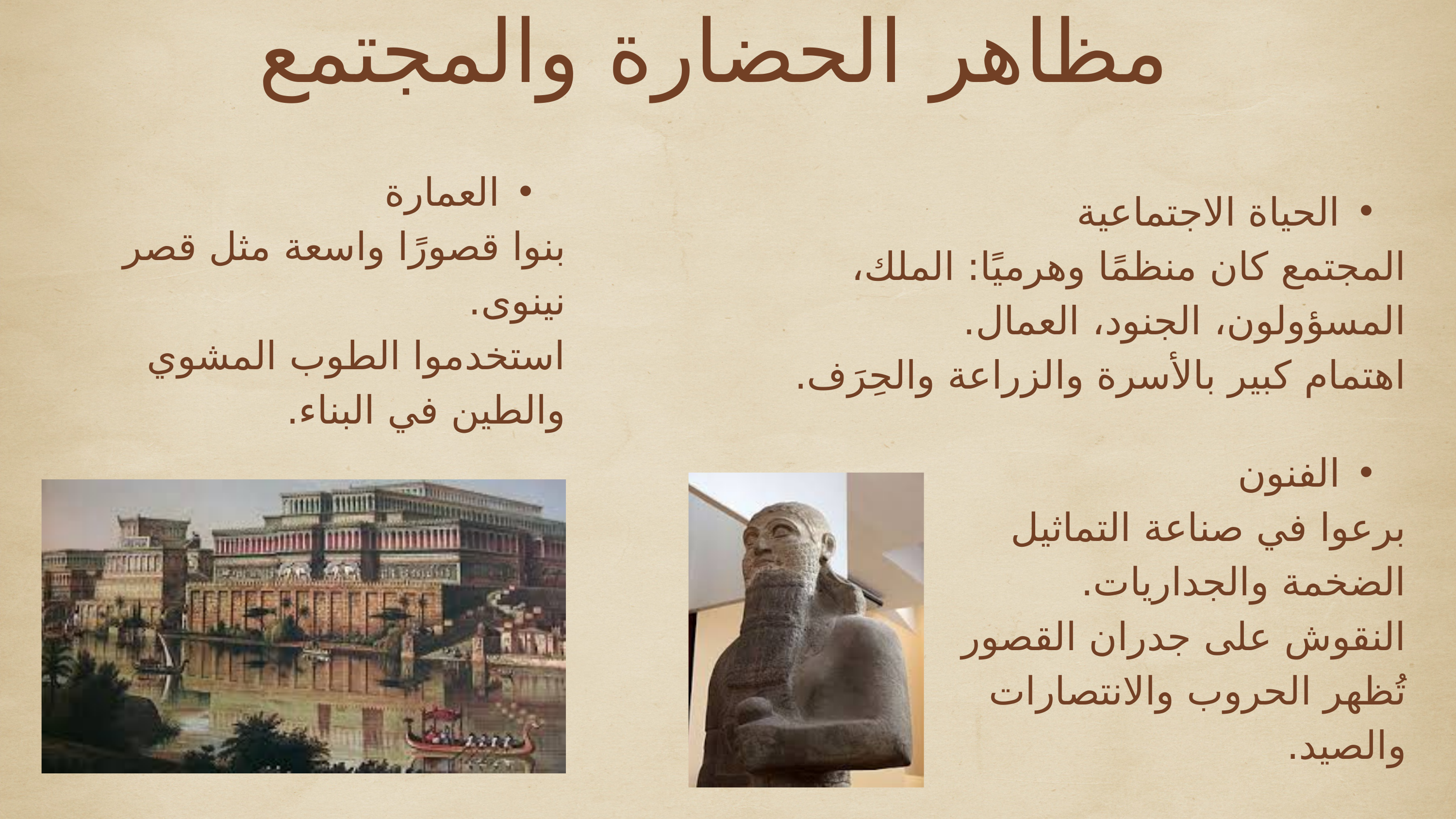

مظاهر الحضارة والمجتمع
العمارة
بنوا قصورًا واسعة مثل قصر نينوى.
استخدموا الطوب المشوي والطين في البناء.

الحياة الاجتماعية
المجتمع كان منظمًا وهرميًا: الملك، المسؤولون، الجنود، العمال.
اهتمام كبير بالأسرة والزراعة والحِرَف.

الفنون
برعوا في صناعة التماثيل الضخمة والجداريات.
النقوش على جدران القصور تُظهر الحروب والانتصارات والصيد.